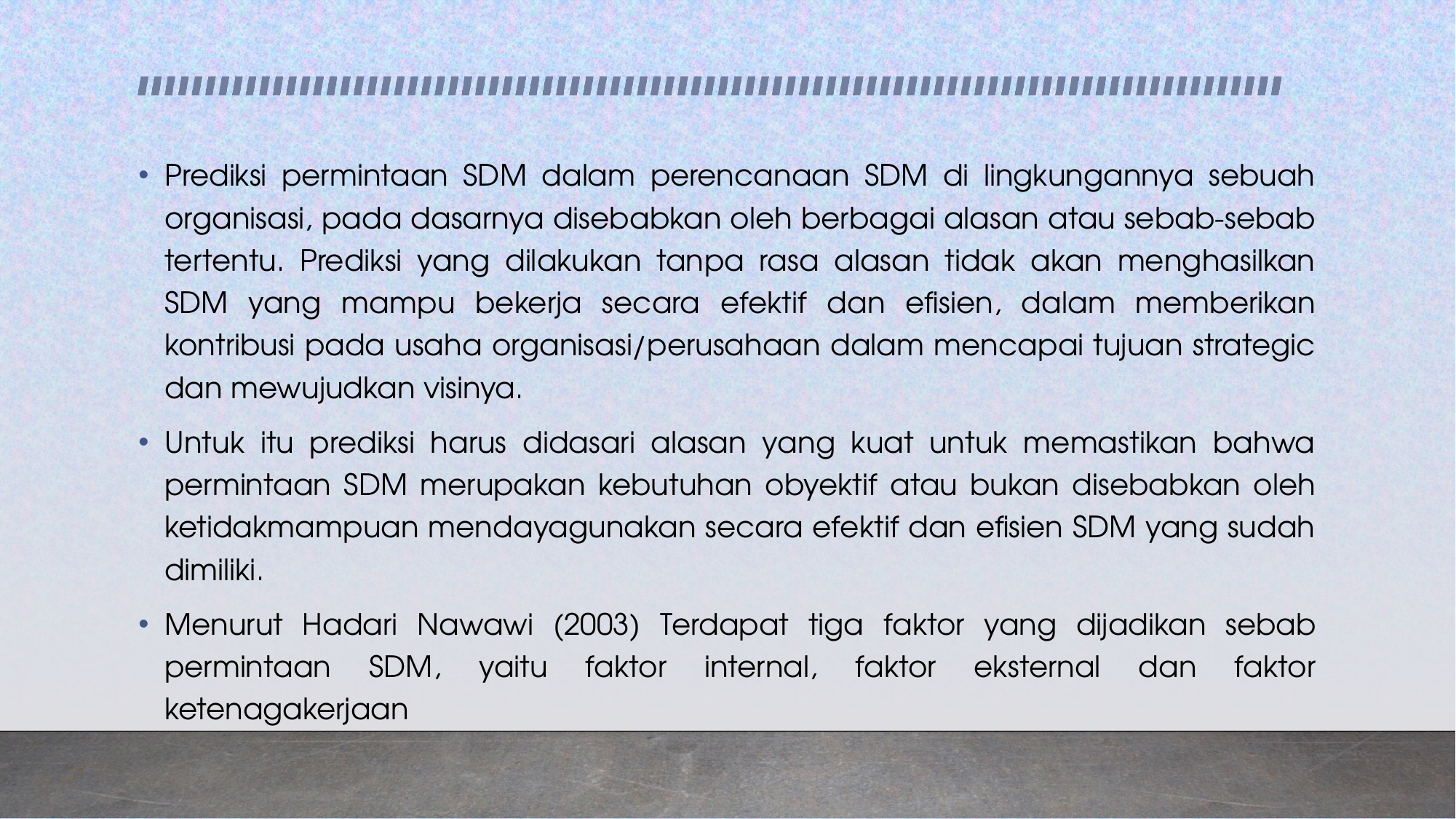

Prediksi permintaan SDM dalam perencanaan SDM di lingkungannya sebuah organisasi, pada dasarnya disebabkan oleh berbagai alasan atau sebab-sebab tertentu. Prediksi yang dilakukan tanpa rasa alasan tidak akan menghasilkan SDM yang mampu bekerja secara efektif dan efisien, dalam memberikan kontribusi pada usaha organisasi/perusahaan dalam mencapai tujuan strategic dan mewujudkan visinya.
Untuk itu prediksi harus didasari alasan yang kuat untuk memastikan bahwa permintaan SDM merupakan kebutuhan obyektif atau bukan disebabkan oleh ketidakmampuan mendayagunakan secara efektif dan efisien SDM yang sudah dimiliki.
Menurut Hadari Nawawi (2003) Terdapat tiga faktor yang dijadikan sebab permintaan SDM, yaitu faktor internal, faktor eksternal dan faktor ketenagakerjaan